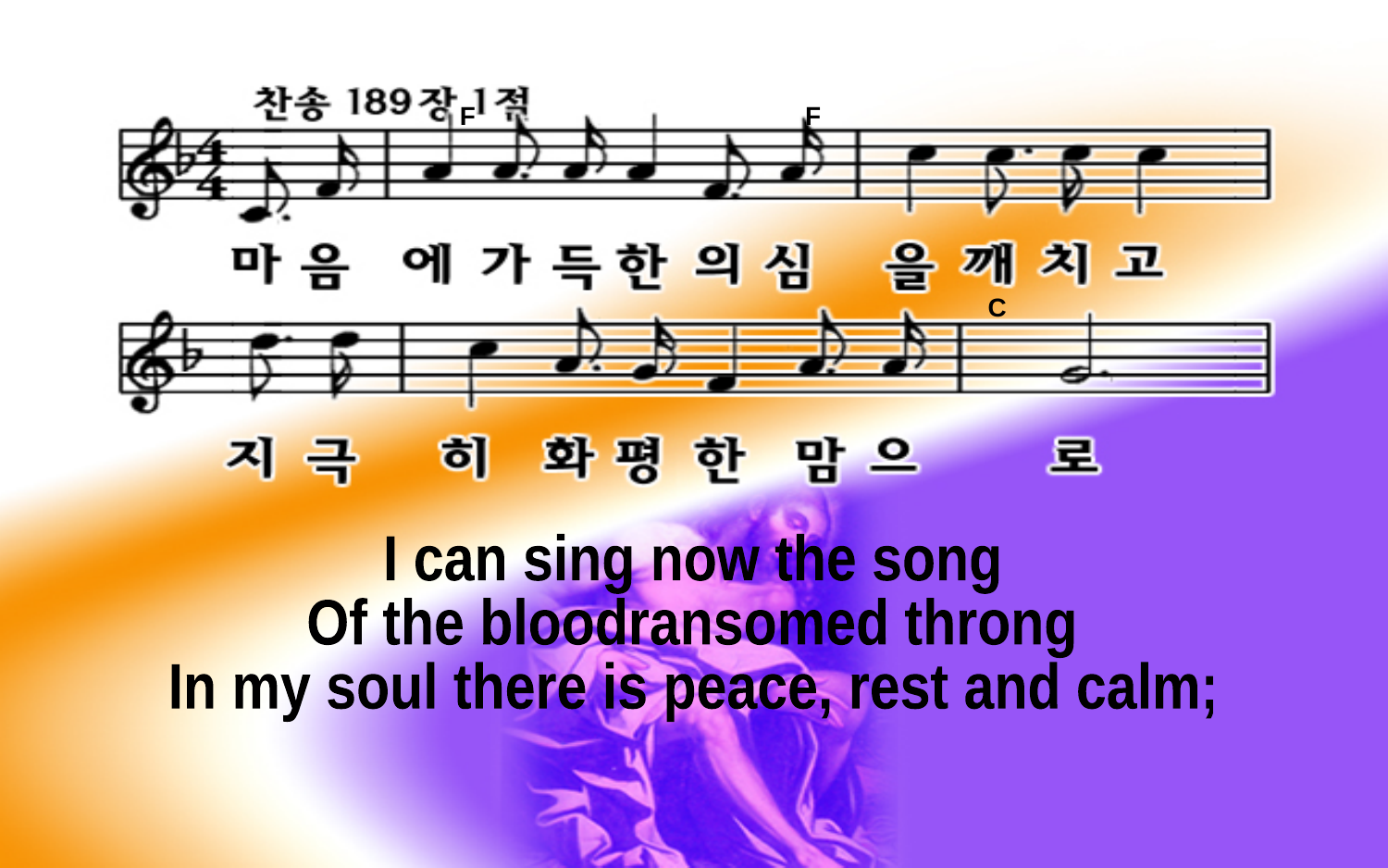

F                                              F
 C
I can sing now the song
Of the bloodransomed throng
In my soul there is peace, rest and calm;